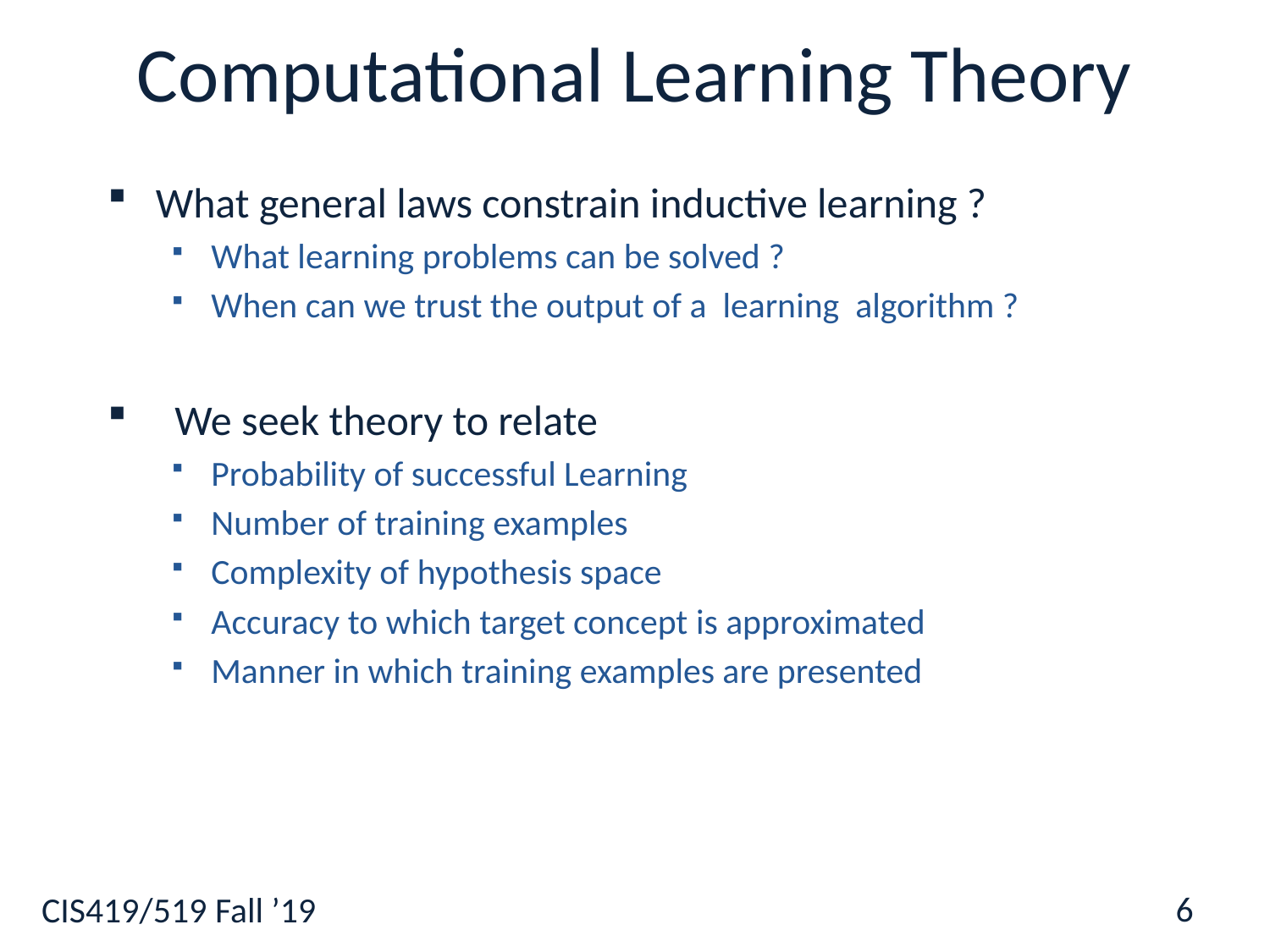

# Computational Learning Theory
What general laws constrain inductive learning ?
What learning problems can be solved ?
When can we trust the output of a  learning  algorithm ?

  We seek theory to relate
Probability of successful Learning
Number of training examples
Complexity of hypothesis space
Accuracy to which target concept is approximated
Manner in which training examples are presented

6